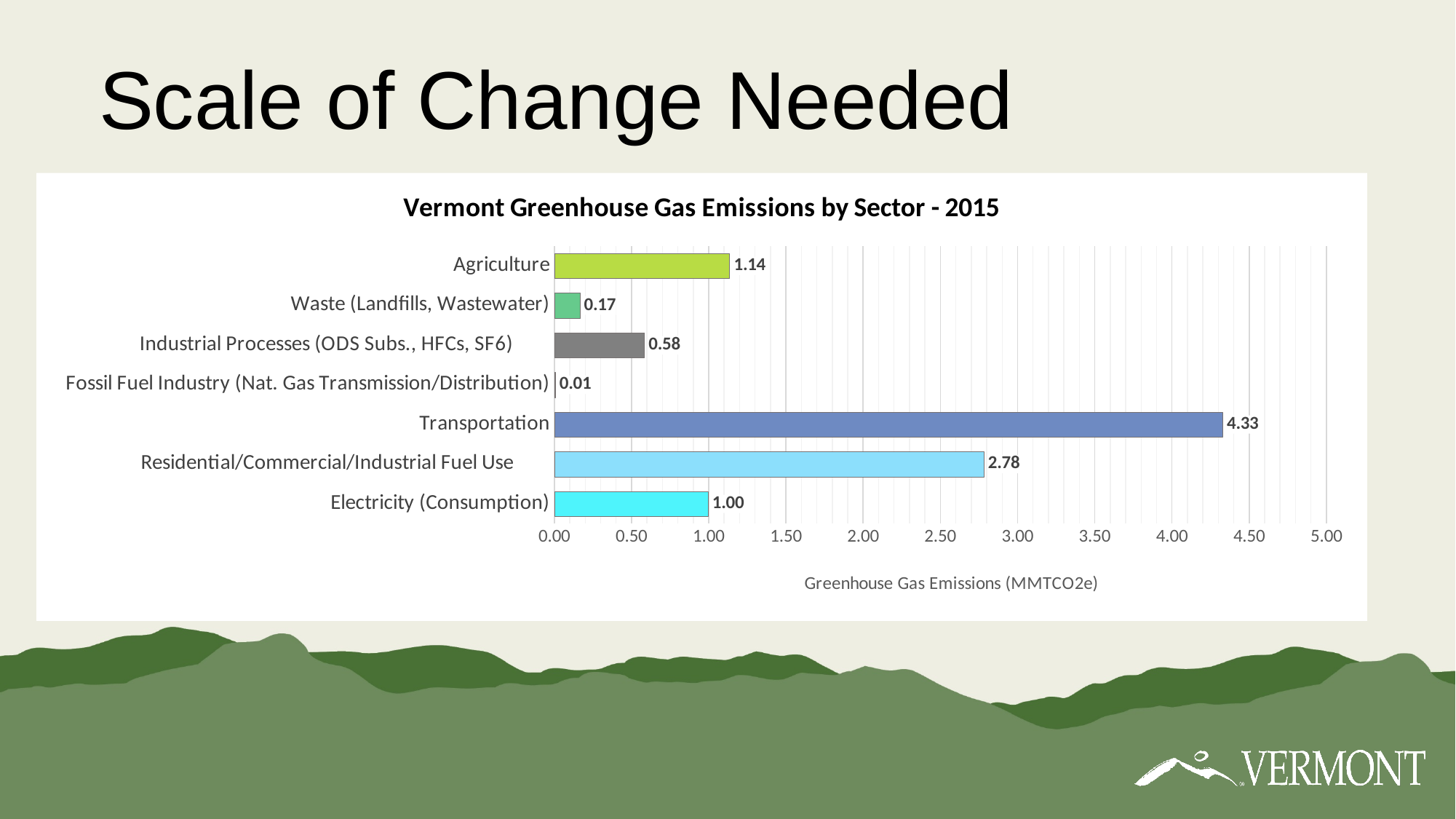

# Scale of Change Needed

### Chart: Vermont Greenhouse Gas Emissions by Sector - 2015

| Category |  |
|---|---|
| Electricity (Consumption) | 0.9952302023893679 |
| Residential/Commercial/Industrial Fuel Use         | 2.7809983234979554 |
| Transportation | 4.3268830889547285 |
| Fossil Fuel Industry (Nat. Gas Transmission/Distribution) | 0.005002191550504995 |
| Industrial Processes (ODS Subs., HFCs, SF6)         | 0.583127610069489 |
| Waste (Landfills, Wastewater) | 0.16519335626414264 |
| Agriculture | 1.1351484469796407 |